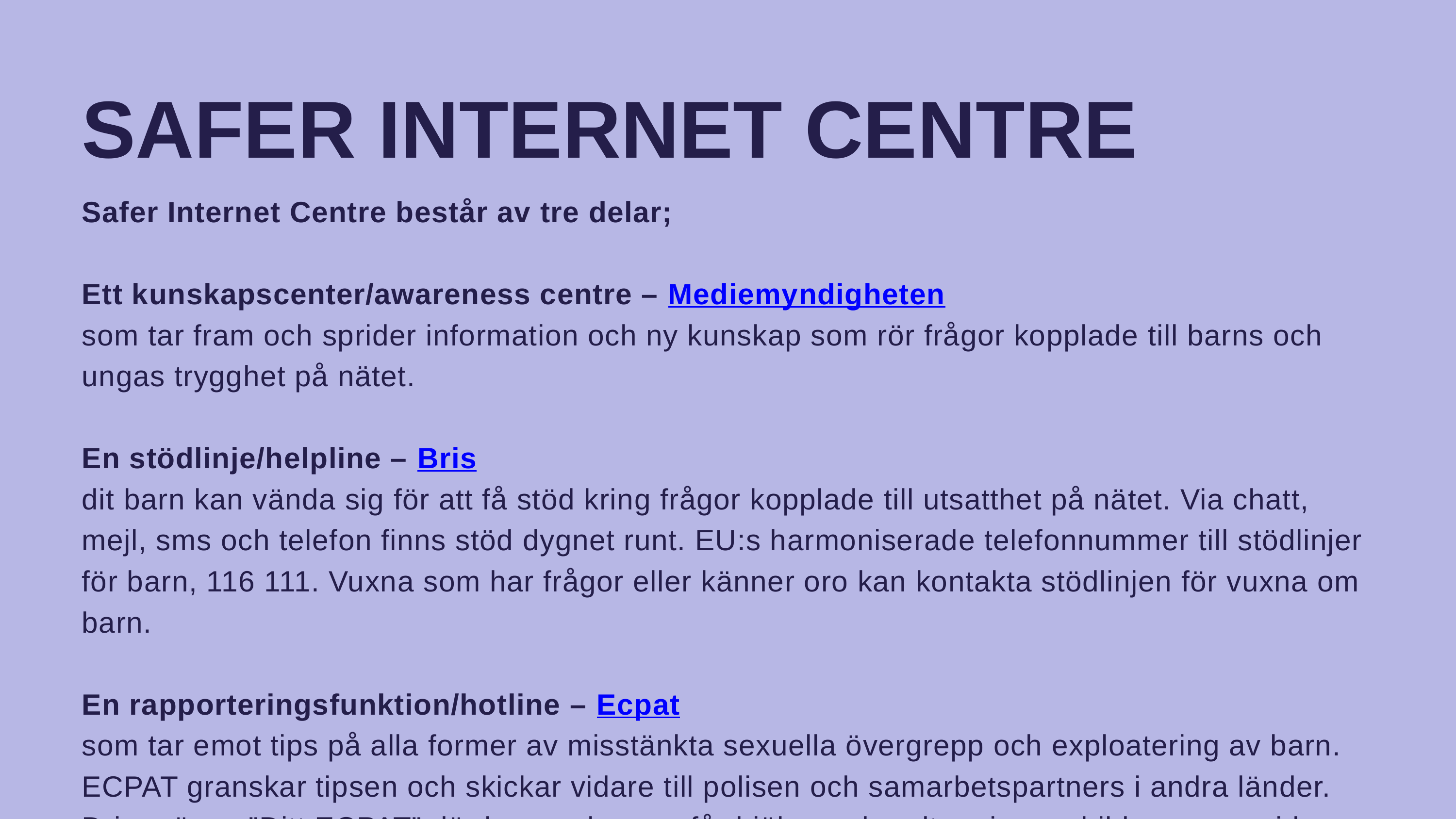

SAFER INTERNET CENTRE
Safer Internet Centre består av tre delar;

Ett kunskapscenter/awareness centre – Mediemyndigheten
som tar fram och sprider information och ny kunskap som rör frågor kopplade till barns och ungas trygghet på nätet.

En stödlinje/helpline – Bris
dit barn kan vända sig för att få stöd kring frågor kopplade till utsatthet på nätet. Via chatt, mejl, sms och telefon finns stöd dygnet runt. EU:s harmoniserade telefonnummer till stödlinjer för barn, 116 111. Vuxna som har frågor eller känner oro kan kontakta stödlinjen för vuxna om barn.

En rapporteringsfunktion/hotline – Ecpat
som tar emot tips på alla former av misstänkta sexuella övergrepp och exploatering av barn. ECPAT granskar tipsen och skickar vidare till polisen och samarbetspartners i andra länder. Driver även ”Ditt ECPAT” där barn och unga får hjälp med nedtagning av bilder som sprids.